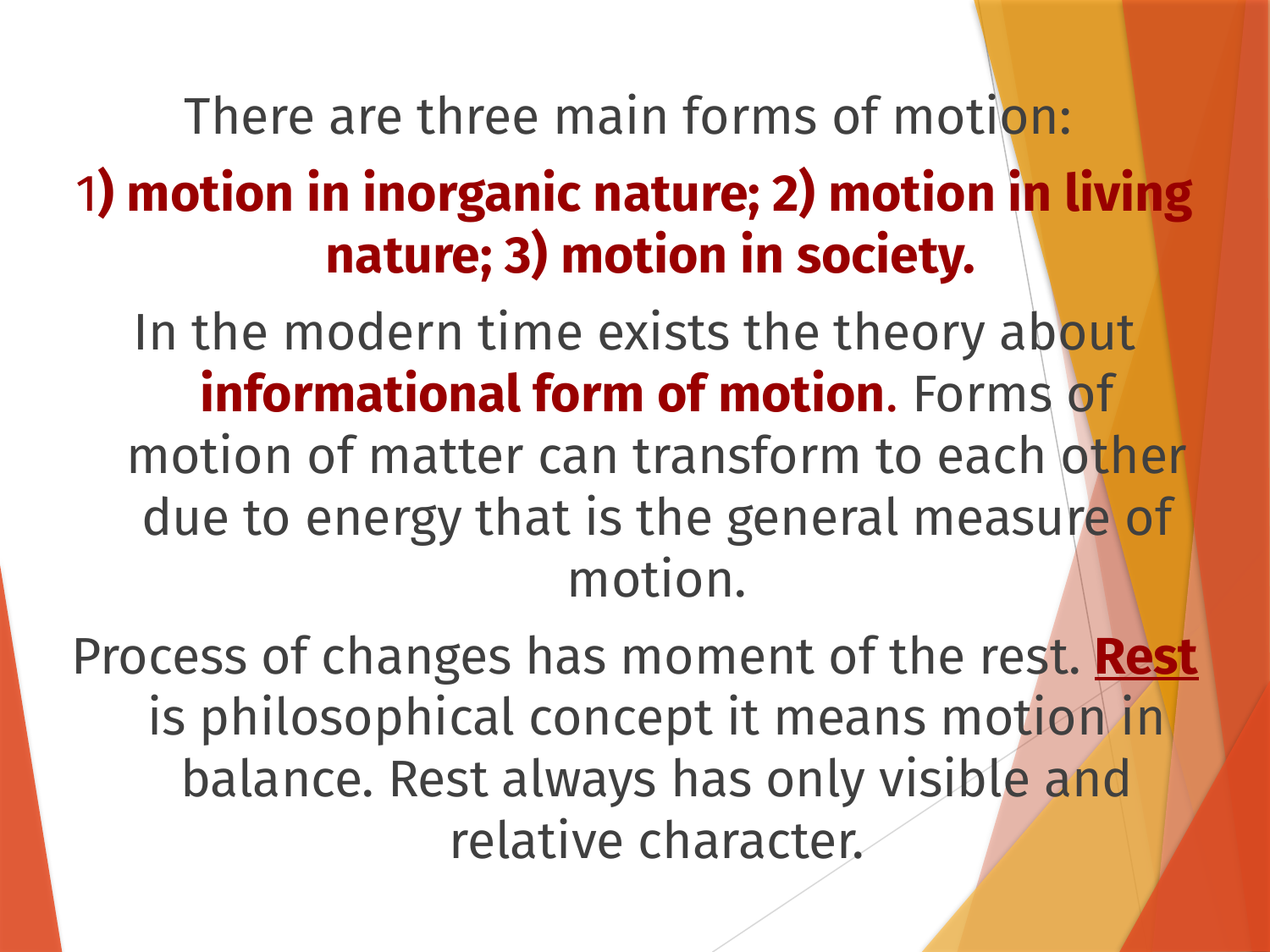

There are three main forms of motion:
1) motion in inorganic nature; 2) motion in living nature; 3) motion in society.
In the modern time exists the theory about informational form of motion. Forms of motion of matter can transform to each other due to energy that is the general measure of motion.
Process of changes has moment of the rest. Rest is philosophical concept it means motion in balance. Rest always has only visible and relative character.